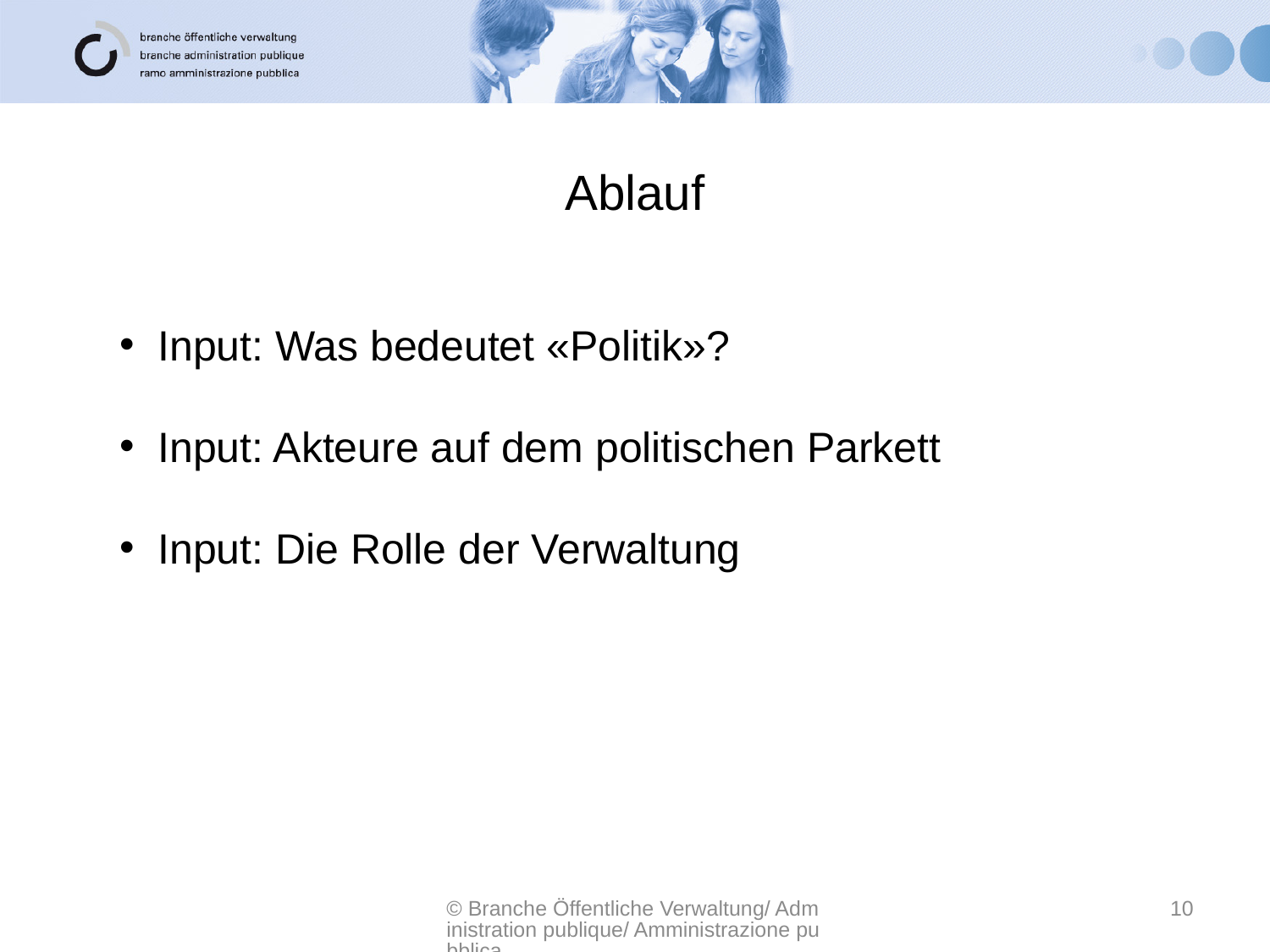

# Ablauf

Input: Was bedeutet «Politik»?

Input: Akteure auf dem politischen Parkett

Input: Die Rolle der Verwaltung

© Branche Öffentliche Verwaltung/ Administration publique/ Amministrazione pubblica
10